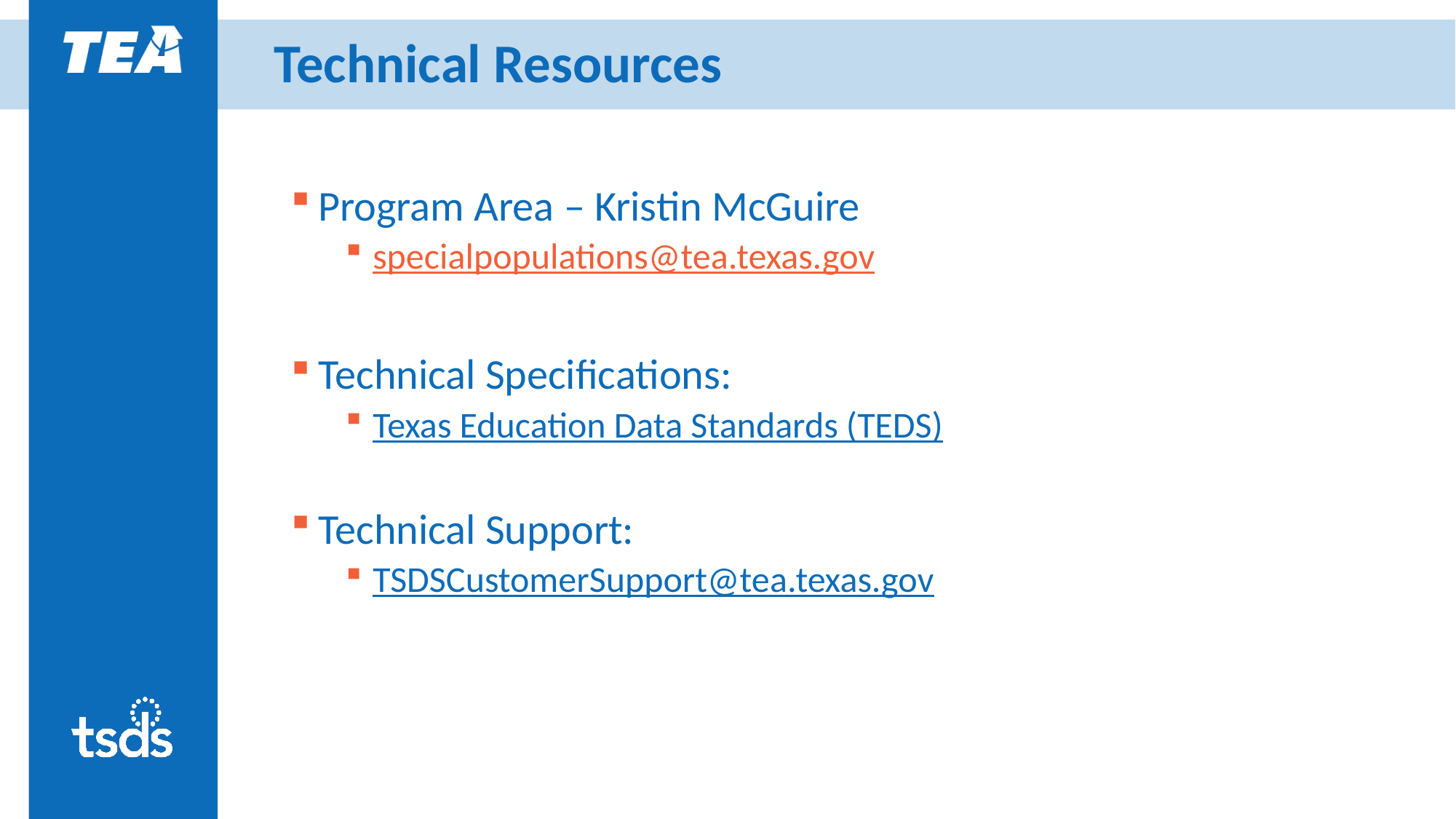

# Technical Resources
Program Area – Kristin McGuire
specialpopulations@tea.texas.gov

Technical Specifications: ​
Texas Education Data Standards (TEDS)​

Technical Support:​
TSDSCustomerSupport@tea.texas.gov ​